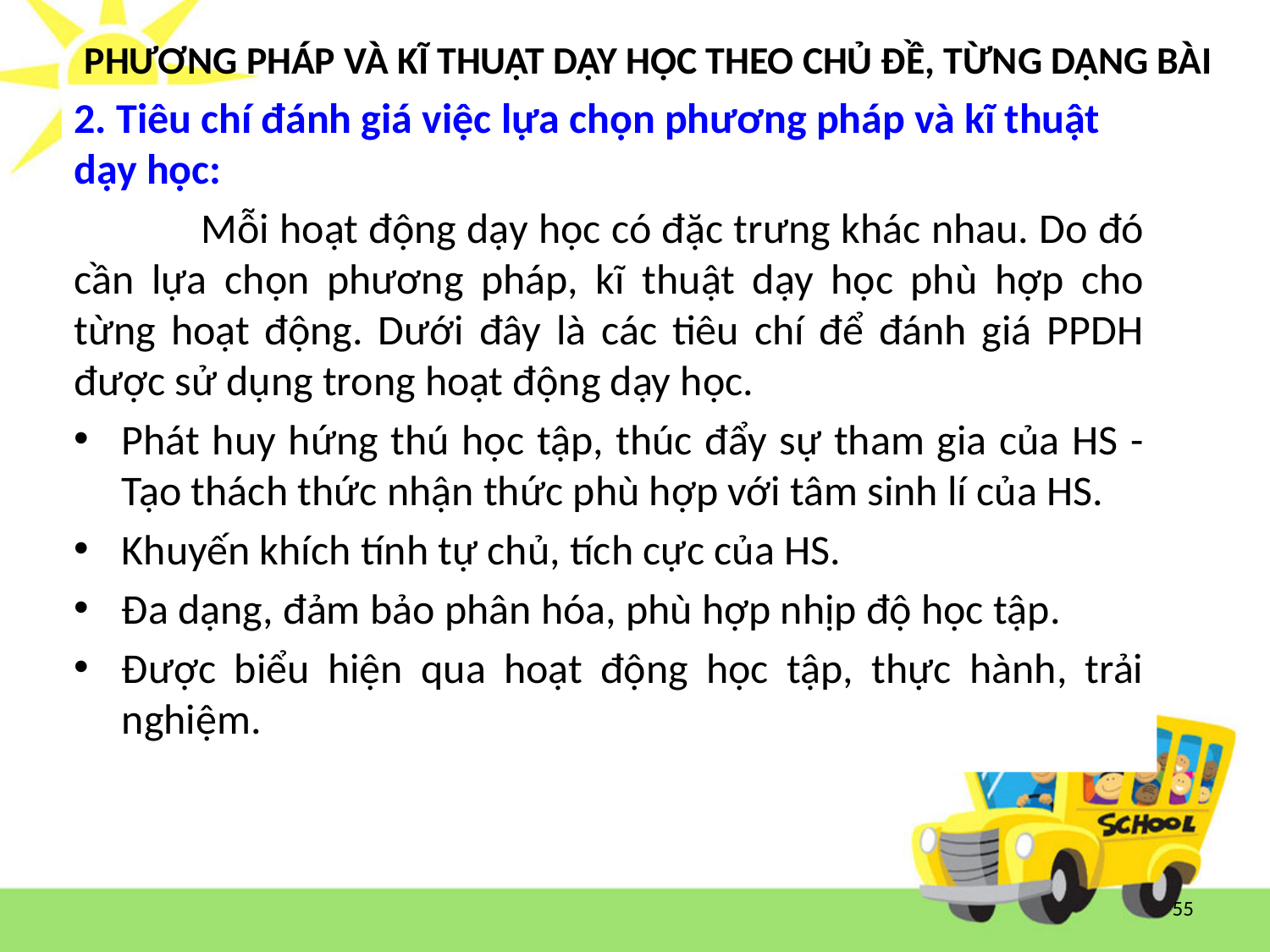

55
# PHƯƠNG PHÁP VÀ KĨ THUẬT DẠY HỌC THEO CHỦ ĐỀ, TỪNG DẠNG BÀI
2. Tiêu chí đánh giá việc lựa chọn phương pháp và kĩ thuật dạy học:
	Mỗi hoạt động dạy học có đặc trưng khác nhau. Do đó cần lựa chọn phương pháp, kĩ thuật dạy học phù hợp cho từng hoạt động. Dưới đây là các tiêu chí để đánh giá PPDH được sử dụng trong hoạt động dạy học.
Phát huy hứng thú học tập, thúc đẩy sự tham gia của HS - Tạo thách thức nhận thức phù hợp với tâm sinh lí của HS.
Khuyến khích tính tự chủ, tích cực của HS.
Đa dạng, đảm bảo phân hóa, phù hợp nhịp độ học tập.
Được biểu hiện qua hoạt động học tập, thực hành, trải nghiệm.